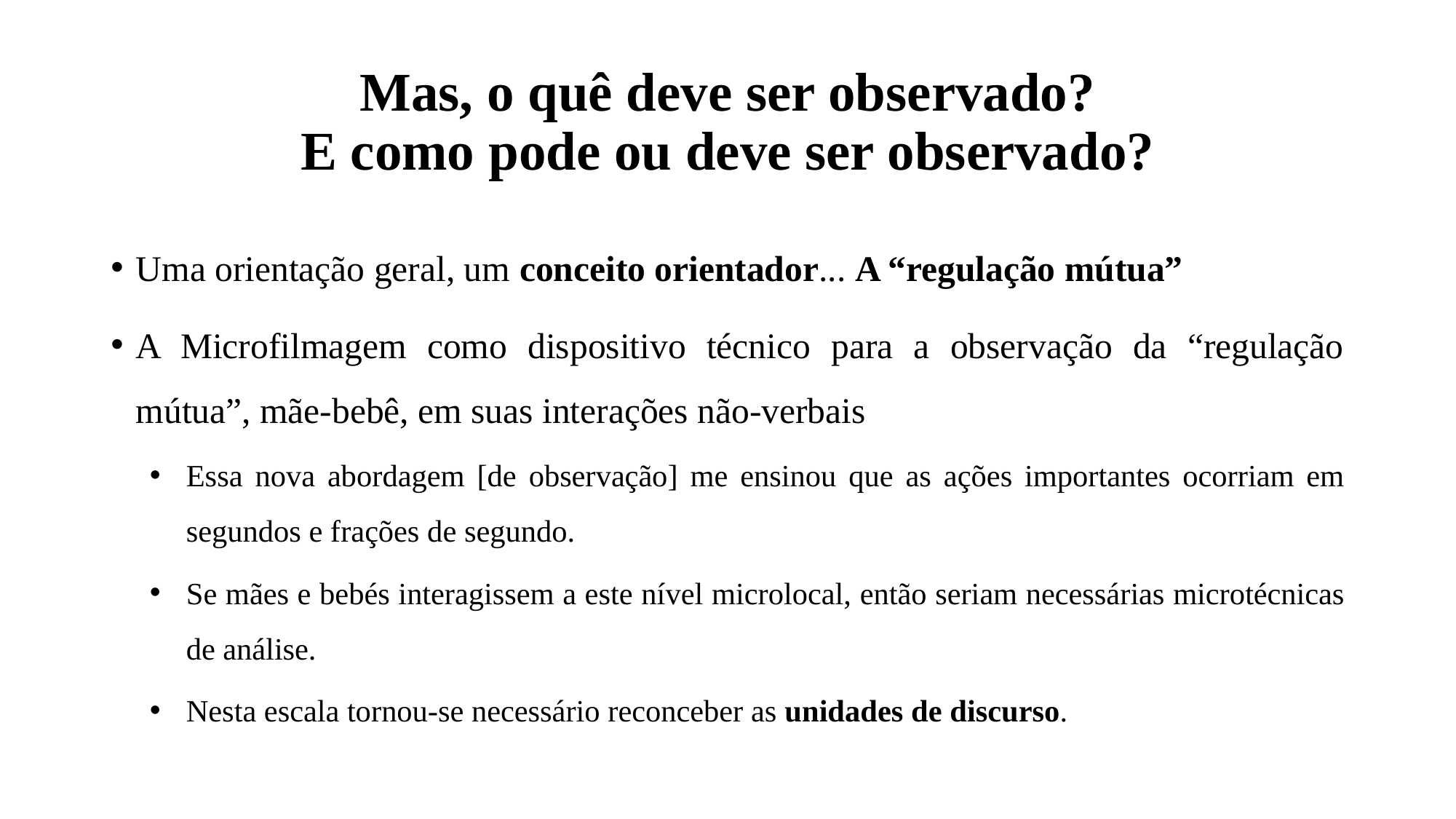

# Mas, o quê deve ser observado? E como pode ou deve ser observado?
Uma orientação geral, um conceito orientador... A “regulação mútua”
A Microfilmagem como dispositivo técnico para a observação da “regulação mútua”, mãe-bebê, em suas interações não-verbais
Essa nova abordagem [de observação] me ensinou que as ações importantes ocorriam em segundos e frações de segundo.
Se mães e bebés interagissem a este nível microlocal, então seriam necessárias microtécnicas de análise.
Nesta escala tornou-se necessário reconceber as unidades de discurso.